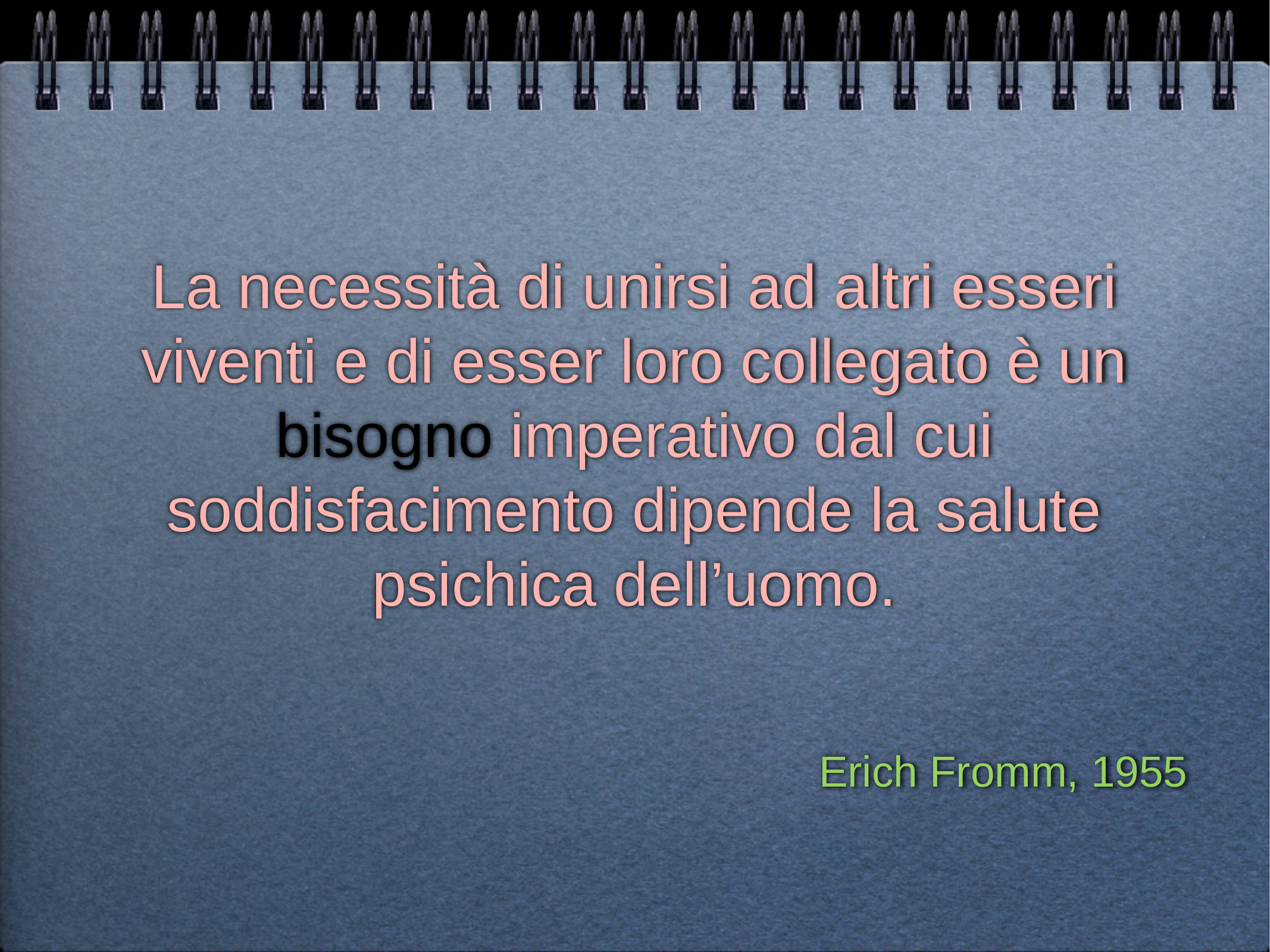

# La necessità di unirsi ad altri esseri viventi e di esser loro collegato è un bisogno imperativo dal cui soddisfacimento dipende la salute psichica dell’uomo.
Erich Fromm, 1955